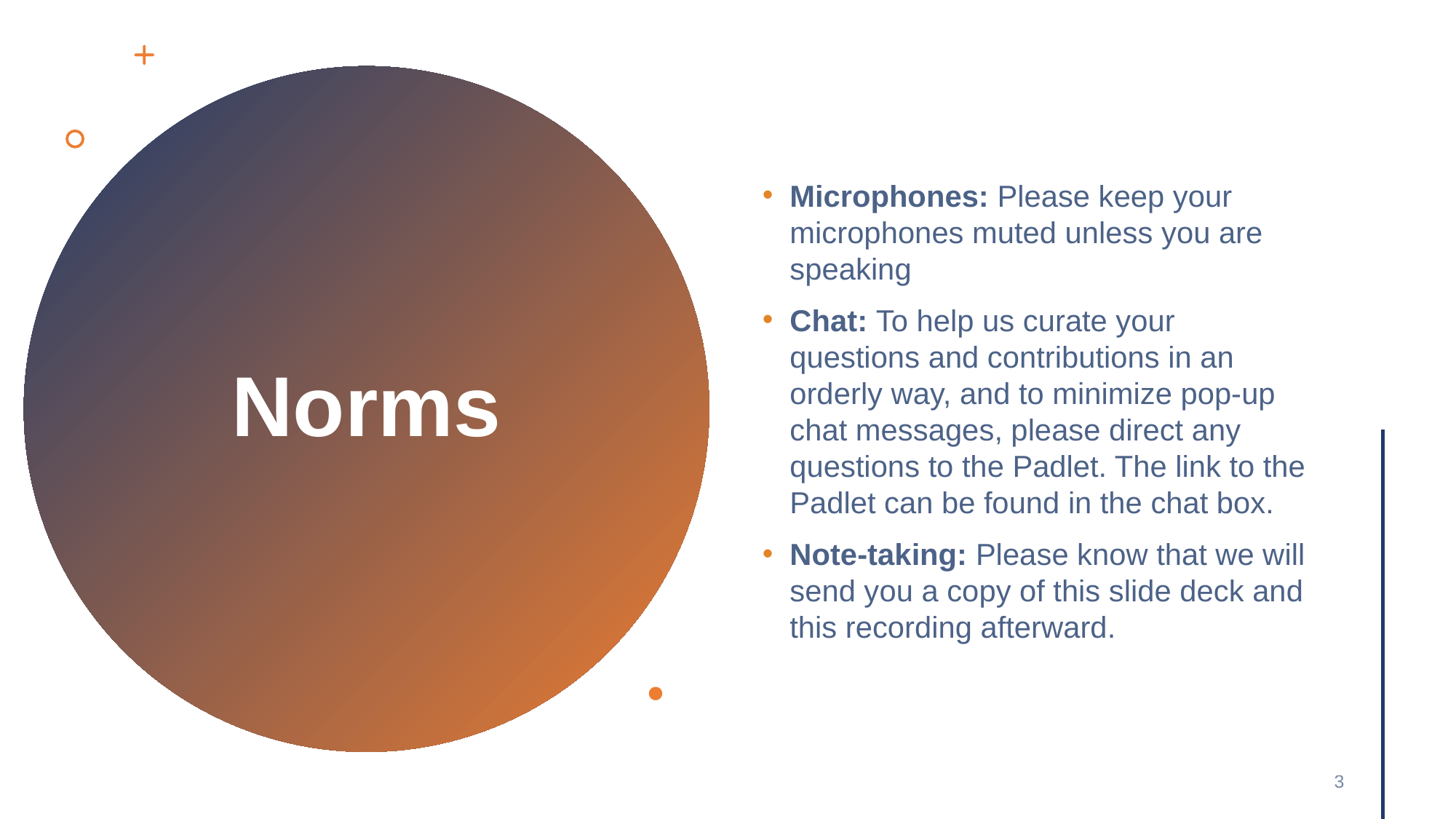

Microphones: Please keep your microphones muted unless you are speaking
Chat: To help us curate your questions and contributions in an orderly way, and to minimize pop-up chat messages, please direct any questions to the Padlet. The link to the Padlet can be found in the chat box.
Note-taking: Please know that we will send you a copy of this slide deck and this recording afterward.

# Norms

3